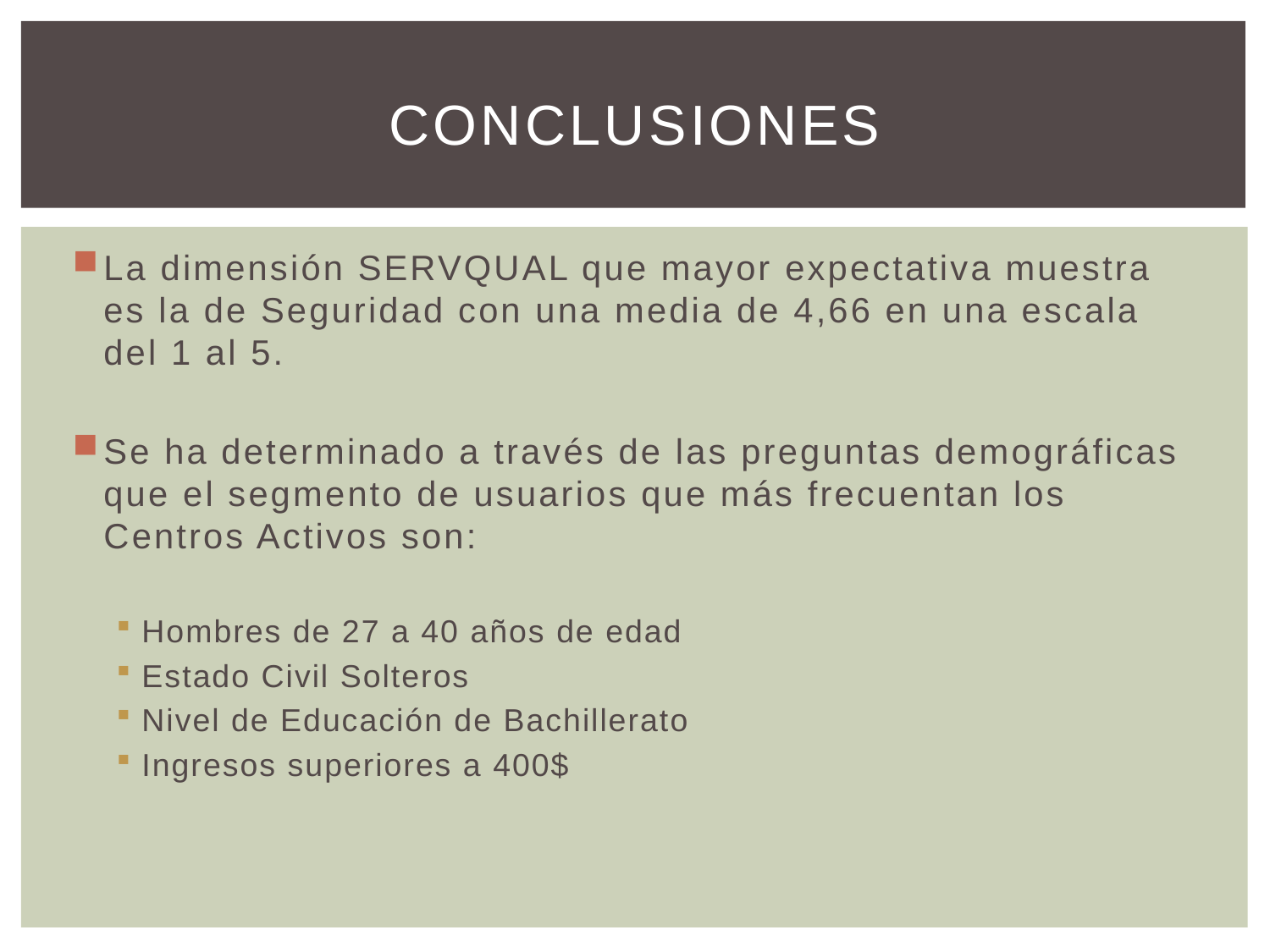

# Conclusiones
La dimensión SERVQUAL que mayor expectativa muestra es la de Seguridad con una media de 4,66 en una escala del 1 al 5.

Se ha determinado a través de las preguntas demográficas que el segmento de usuarios que más frecuentan los Centros Activos son:

Hombres de 27 a 40 años de edad
Estado Civil Solteros
Nivel de Educación de Bachillerato
Ingresos superiores a 400$